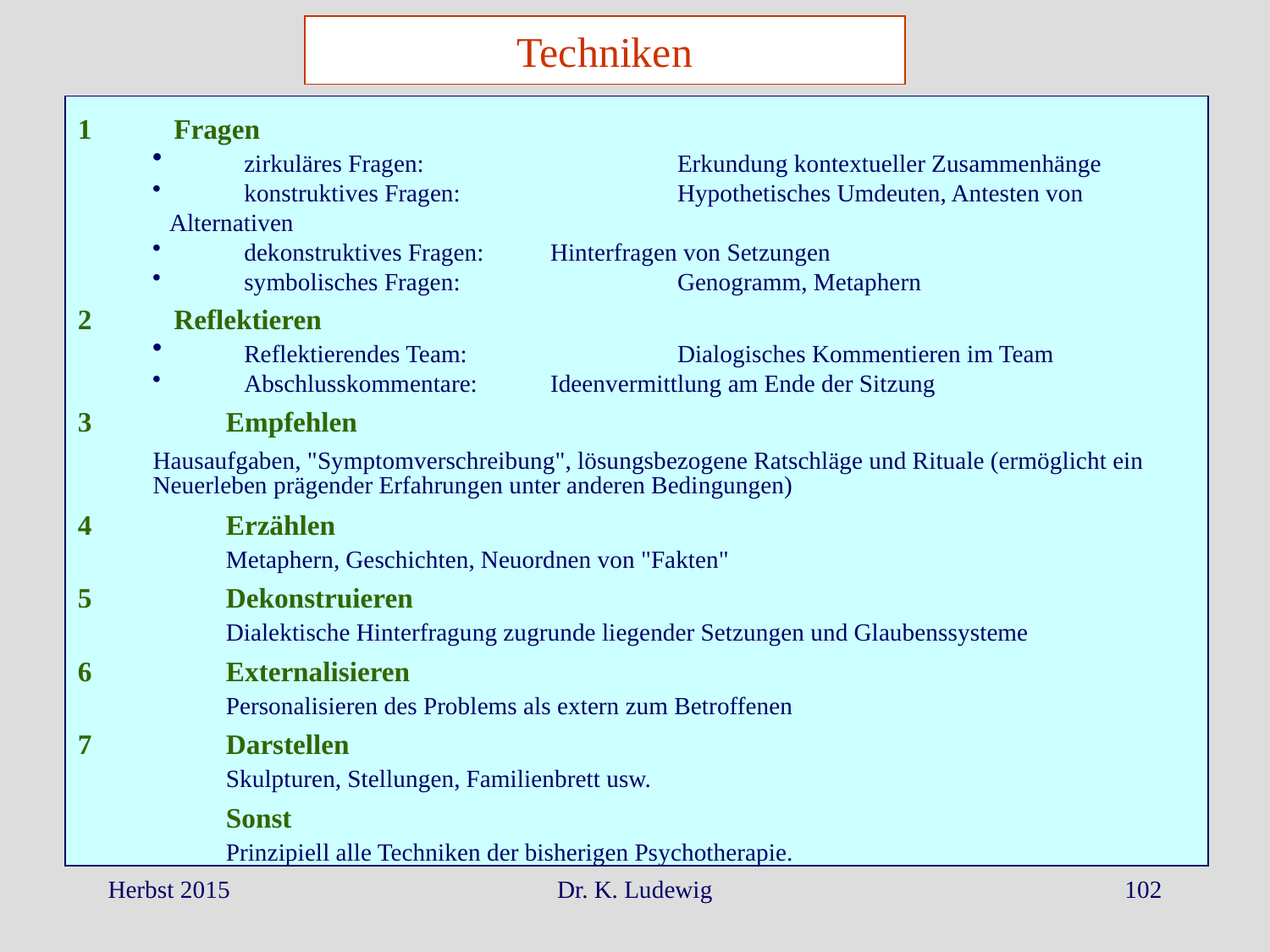

# Techniken

 	Fragen
 	zirkuläres Fragen:		Erkundung kontextueller Zusammenhänge
 	konstruktives Fragen:		Hypothetisches Umdeuten, Antesten von Alternativen
 	dekonstruktives Fragen:	Hinterfragen von Setzungen
 	symbolisches Fragen:		Genogramm, Metaphern
 	Reflektieren
 	Reflektierendes Team:		Dialogisches Kommentieren im Team
	Abschlusskommentare:	Ideenvermittlung am Ende der Sitzung
3		Empfehlen
	Hausaufgaben, "Symptomverschreibung", lösungsbezogene Ratschläge und Rituale (ermöglicht ein Neuerleben prägender Erfahrungen unter anderen Bedingungen)
4 	Erzählen
		Metaphern, Geschichten, Neuordnen von "Fakten"
5 	Dekonstruieren
		Dialektische Hinterfragung zugrunde liegender Setzungen und Glaubenssysteme
6 	Externalisieren
		Personalisieren des Problems als extern zum Betroffenen
7 	Darstellen
		Skulpturen, Stellungen, Familienbrett usw.
		Sonst
		Prinzipiell alle Techniken der bisherigen Psychotherapie.
Herbst 2015
Dr. K. Ludewig
102